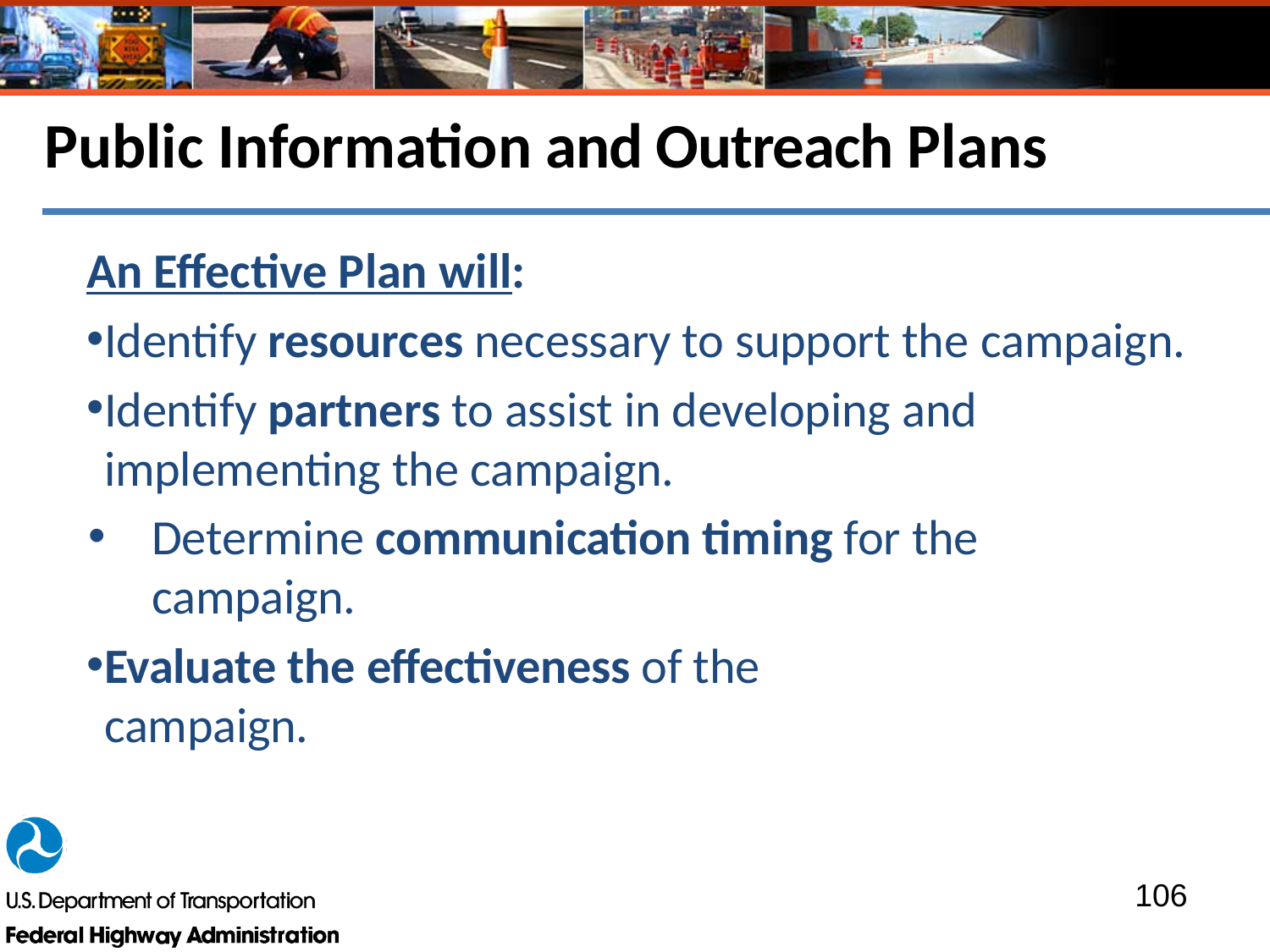

# Public Information and Outreach Plans
An Effective Plan will:
Identify resources necessary to support the campaign.
Identify partners to assist in developing and  implementing the campaign.
Determine communication timing for the campaign.
Evaluate the effectiveness of the  campaign.